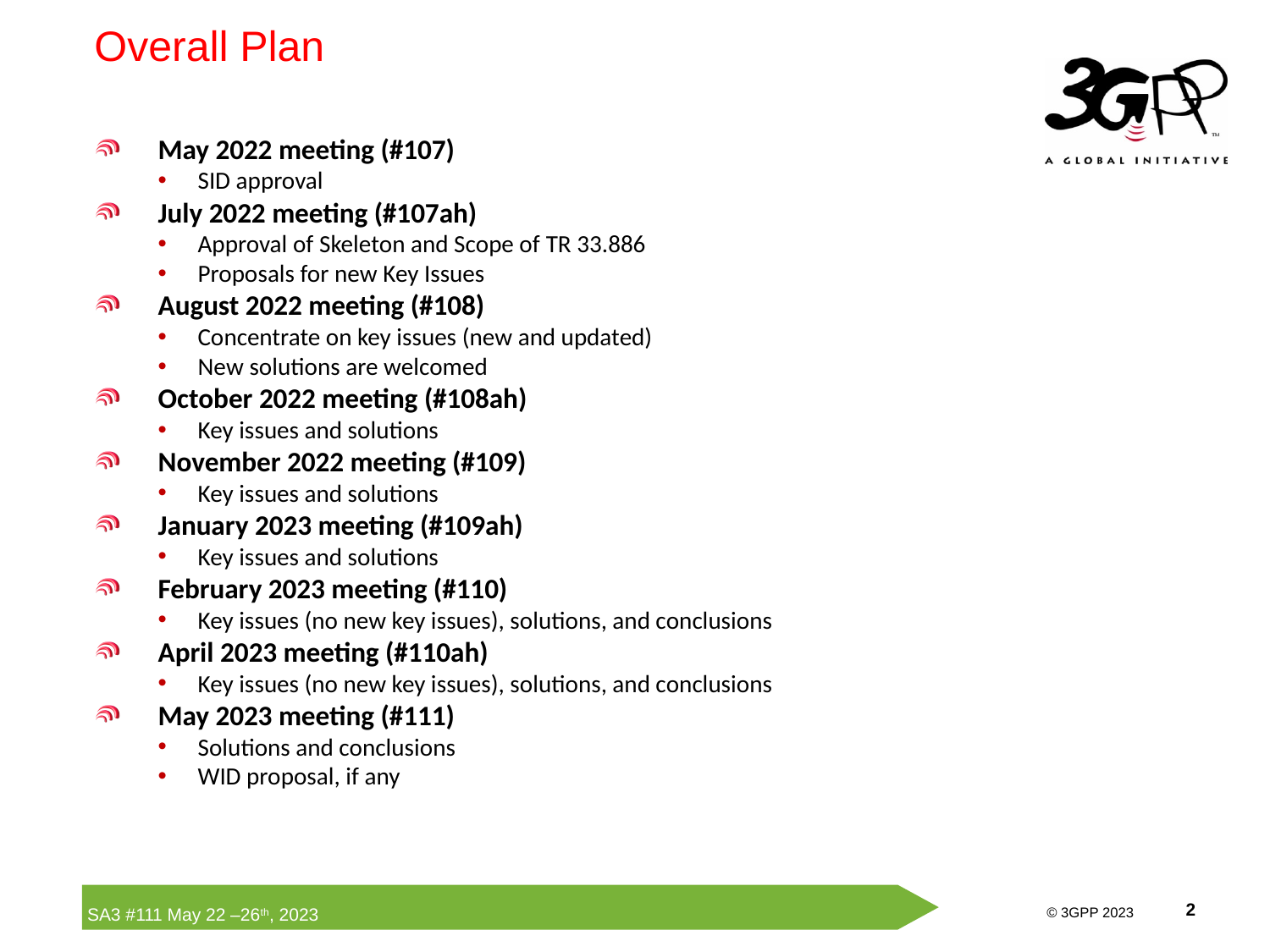

Overall Plan
May 2022 meeting (#107)
SID approval
July 2022 meeting (#107ah)
Approval of Skeleton and Scope of TR 33.886
Proposals for new Key Issues
August 2022 meeting (#108)
Concentrate on key issues (new and updated)
New solutions are welcomed
October 2022 meeting (#108ah)
Key issues and solutions
November 2022 meeting (#109)
Key issues and solutions
January 2023 meeting (#109ah)
Key issues and solutions
February 2023 meeting (#110)
Key issues (no new key issues), solutions, and conclusions
April 2023 meeting (#110ah)
Key issues (no new key issues), solutions, and conclusions
May 2023 meeting (#111)
Solutions and conclusions
WID proposal, if any